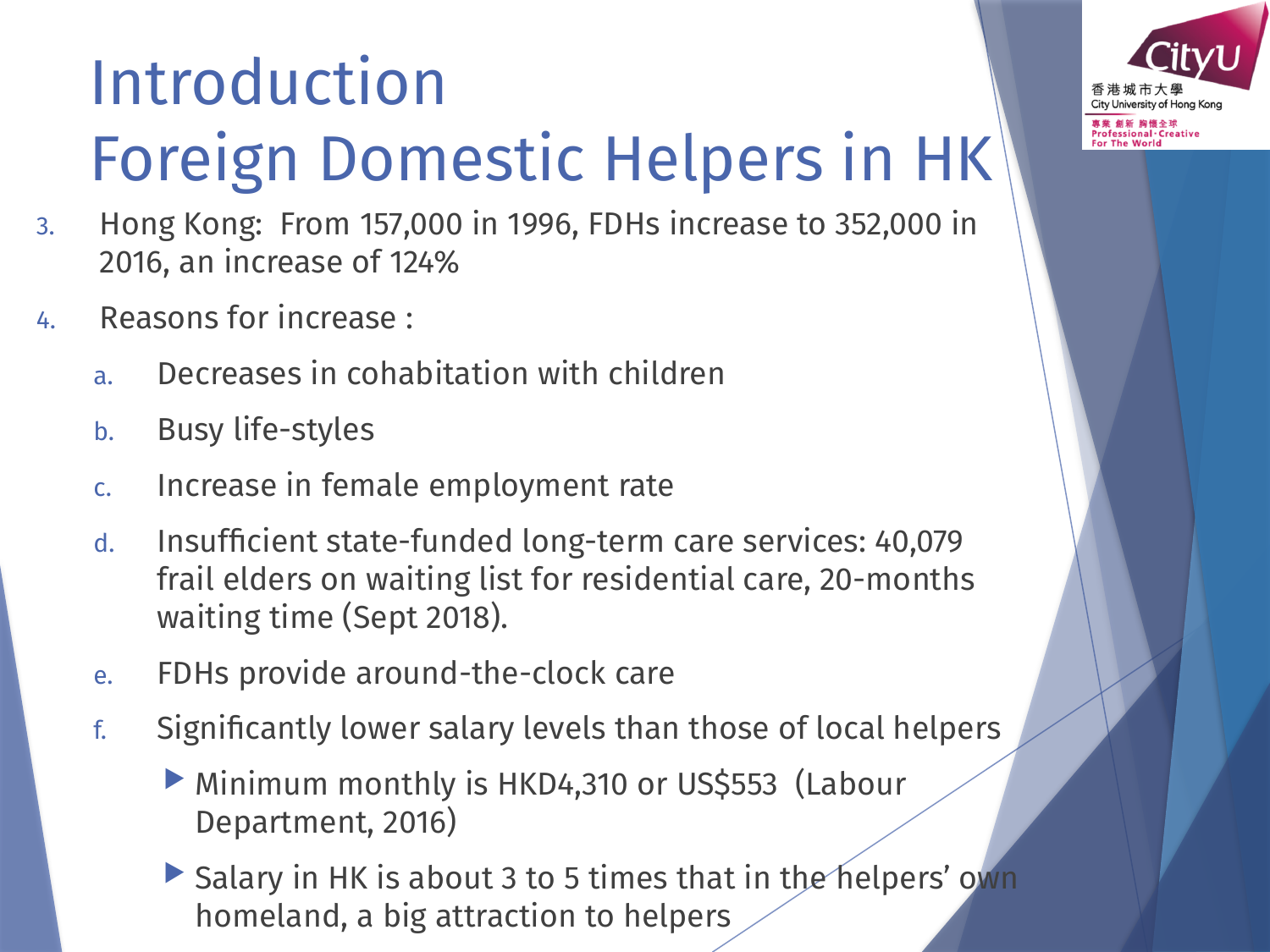

Introduction
Foreign Domestic Helpers in HK
Hong Kong:  From 157,000 in 1996, FDHs increase to 352,000 in 2016, an increase of 124%
Reasons for increase :
Decreases in cohabitation with children
Busy life-styles
Increase in female employment rate
Insufficient state-funded long-term care services: 40,079 frail elders on waiting list for residential care, 20-months waiting time (Sept 2018).
FDHs provide around-the-clock care
Significantly lower salary levels than those of local helpers
Minimum monthly is HKD4,310 or US$553  (Labour Department, 2016)
Salary in HK is about 3 to 5 times that in the helpers’ own homeland, a big attraction to helpers